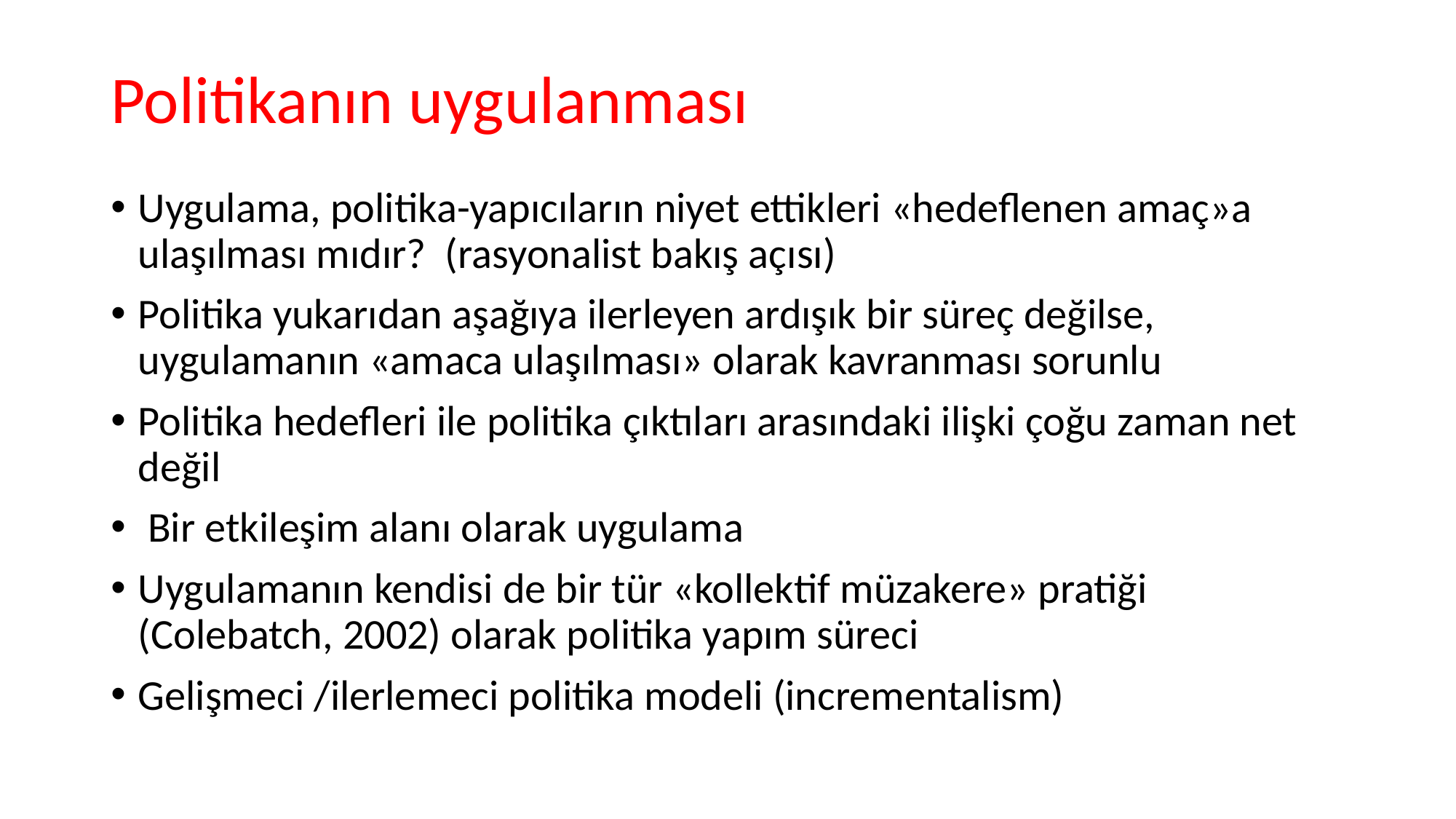

# Politikanın uygulanması
Uygulama, politika-yapıcıların niyet ettikleri «hedeflenen amaç»a ulaşılması mıdır?  (rasyonalist bakış açısı)
Politika yukarıdan aşağıya ilerleyen ardışık bir süreç değilse, uygulamanın «amaca ulaşılması» olarak kavranması sorunlu
Politika hedefleri ile politika çıktıları arasındaki ilişki çoğu zaman net değil
 Bir etkileşim alanı olarak uygulama
Uygulamanın kendisi de bir tür «kollektif müzakere» pratiği (Colebatch, 2002) olarak politika yapım süreci
Gelişmeci /ilerlemeci politika modeli (incrementalism)